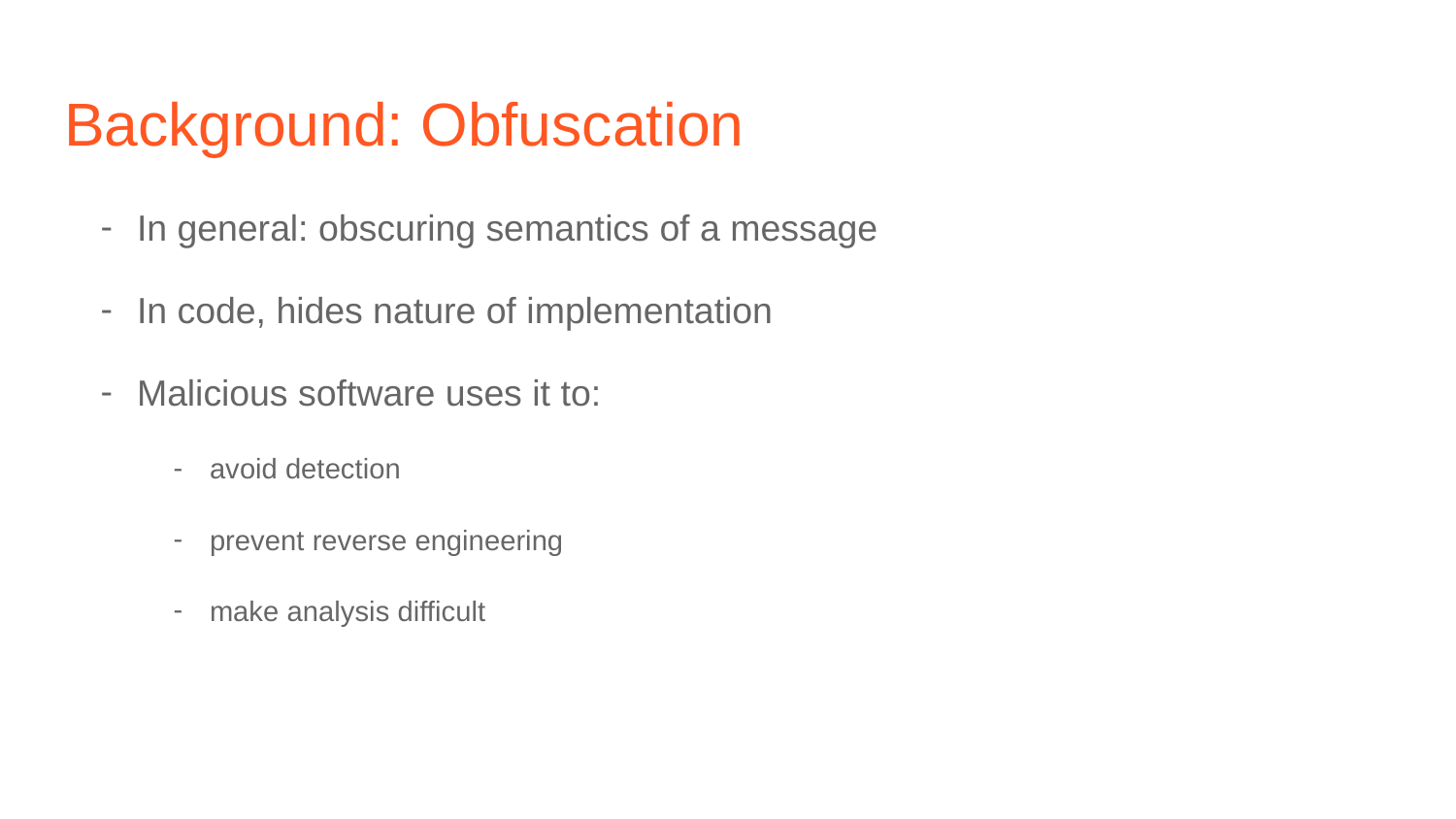

# Background: Obfuscation
In general: obscuring semantics of a message
In code, hides nature of implementation
Malicious software uses it to:
avoid detection
prevent reverse engineering
make analysis difficult